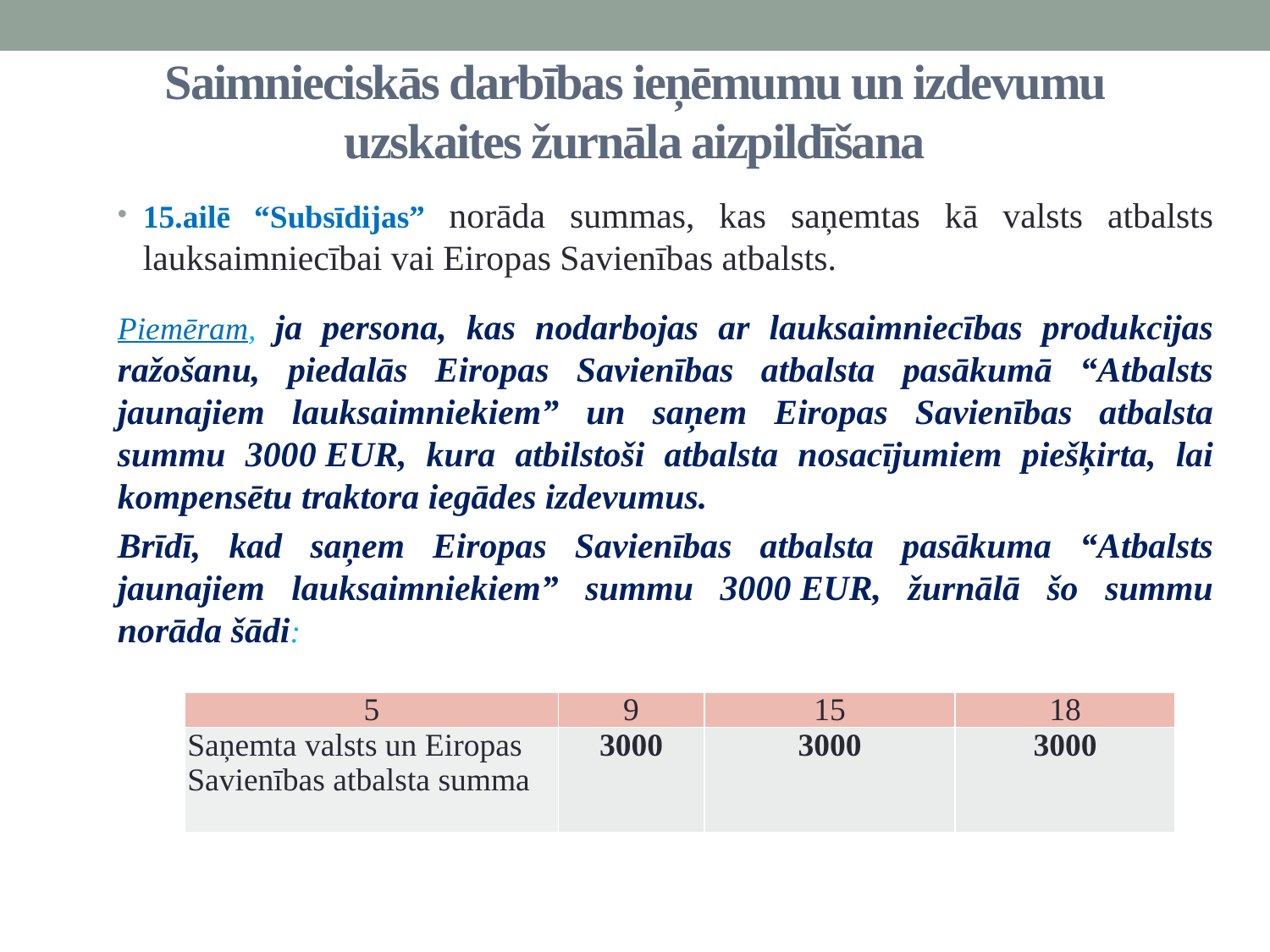

# Saimnieciskās darbības ieņēmumu un izdevumu uzskaites žurnāla aizpildīšana
15.ailē “Subsīdijas” norāda summas, kas saņemtas kā valsts atbalsts lauksaimniecībai vai Eiropas Savienības atbalsts.

Piemēram, ja persona, kas nodarbojas ar lauksaimniecības produkcijas ražošanu, piedalās Eiropas Savienības atbalsta pasākumā “Atbalsts jaunajiem lauksaimniekiem” un saņem Eiropas Savienības atbalsta summu 3000 EUR, kura atbilstoši atbalsta nosacījumiem piešķirta, lai kompensētu traktora iegādes izdevumus.
Brīdī, kad saņem Eiropas Savienības atbalsta pasākuma “Atbalsts jaunajiem lauksaimniekiem” summu 3000 EUR, žurnālā šo summu norāda šādi:

| 5 | 9 | 15 | 18 |
| --- | --- | --- | --- |
| Saņemta valsts un Eiropas Savienības atbalsta summa | 3000 | 3000 | 3000 |